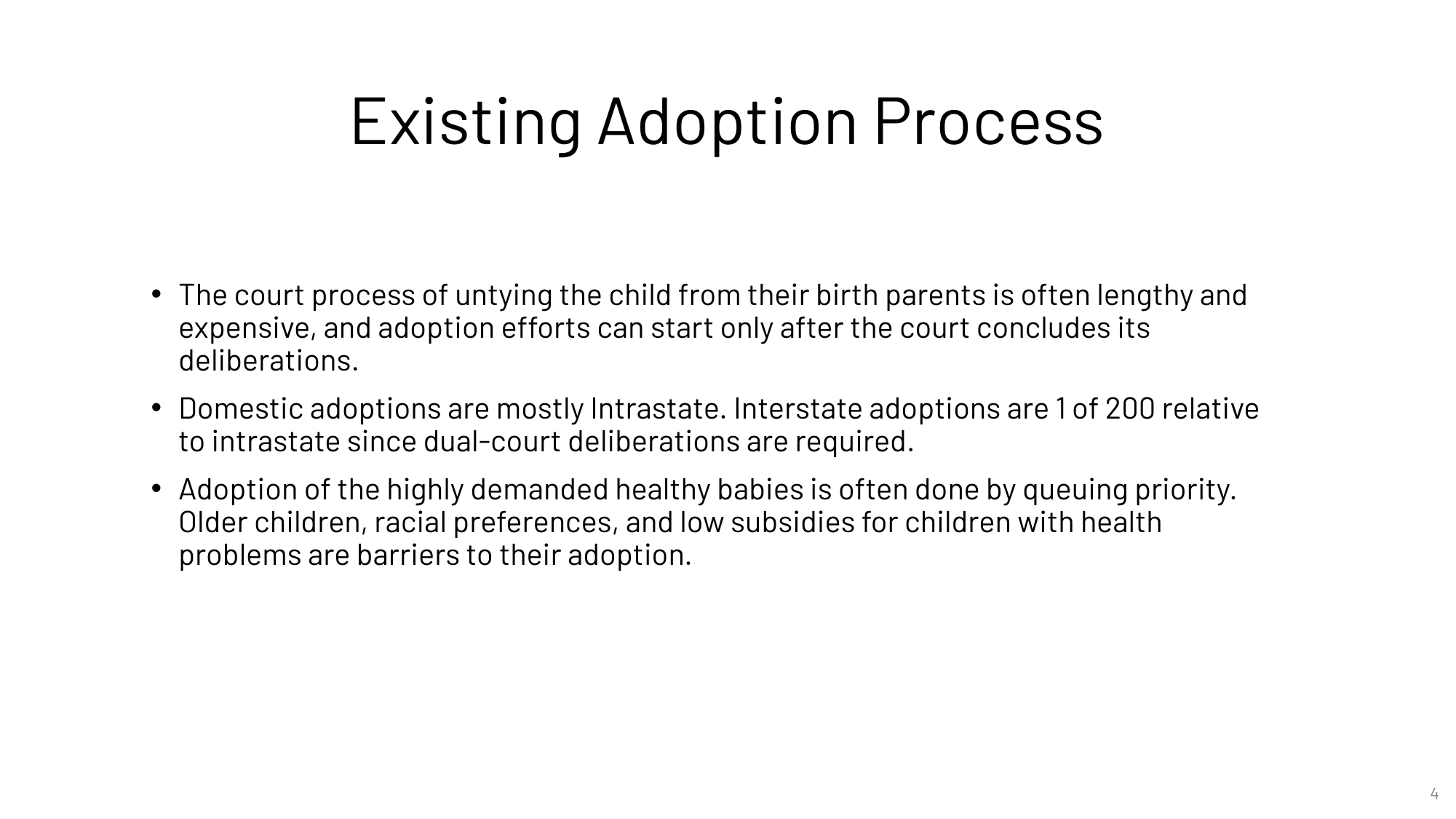

# Existing Adoption Process
Existing Adoption Process
The court process of untying the child from their birth parents is often lengthy and expensive, and adoption efforts can start only after the court concludes its deliberations.
Domestic adoptions are mostly Intrastate. Interstate adoptions are 1 of 200 relative to intrastate since dual-court deliberations are required.
Adoption of the highly demanded healthy babies is often done by queuing priority.  Older children, racial preferences, and low subsidies for children with health problems are barriers to their adoption.
4